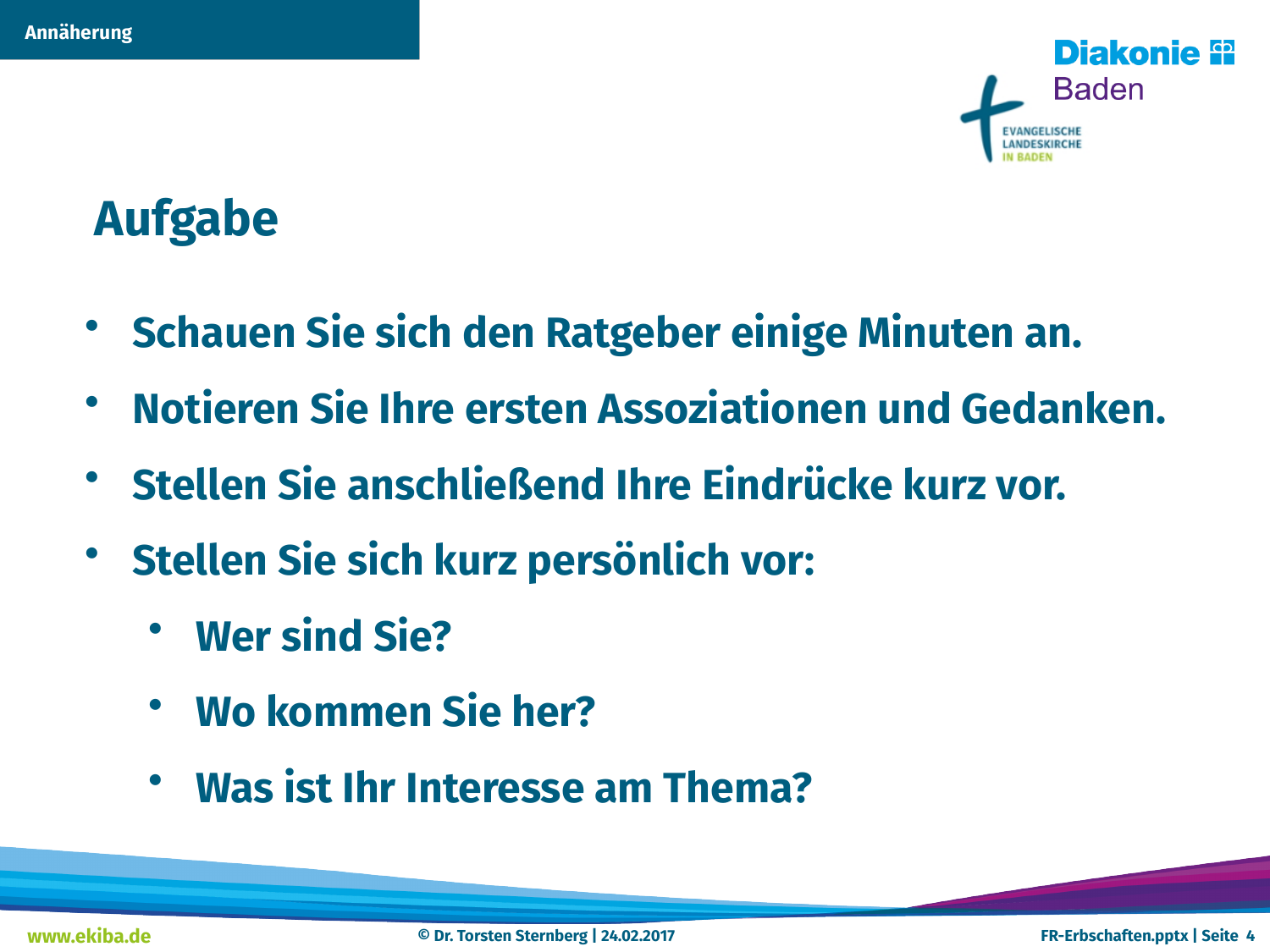

Annäherung
Aufgabe
Schauen Sie sich den Ratgeber einige Minuten an.
Notieren Sie Ihre ersten Assoziationen und Gedanken.
Stellen Sie anschließend Ihre Eindrücke kurz vor.
Stellen Sie sich kurz persönlich vor:
Wer sind Sie?
Wo kommen Sie her?
Was ist Ihr Interesse am Thema?